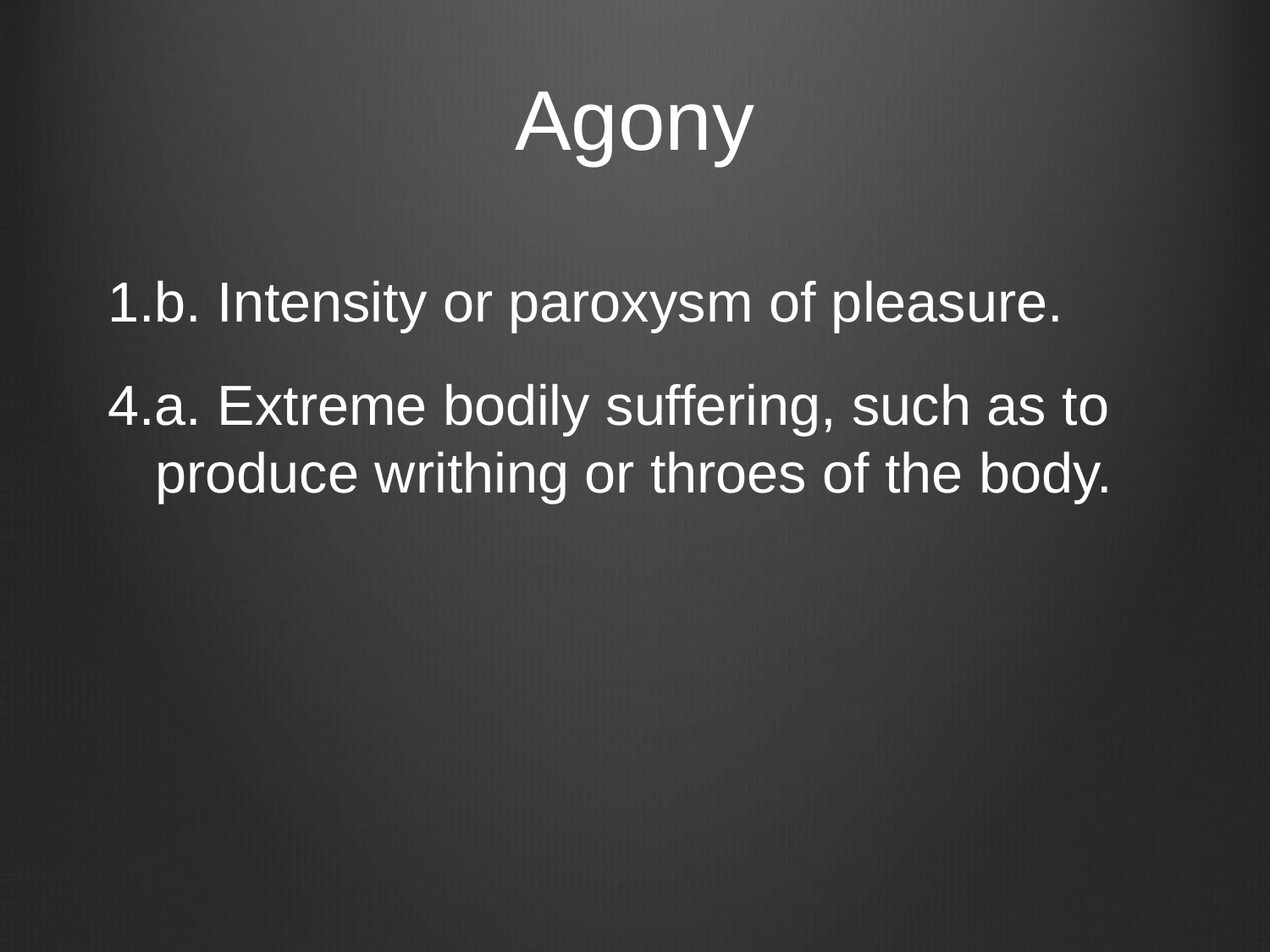

# Agony
1.b. Intensity or paroxysm of pleasure.
4.a. Extreme bodily suffering, such as to produce writhing or throes of the body.